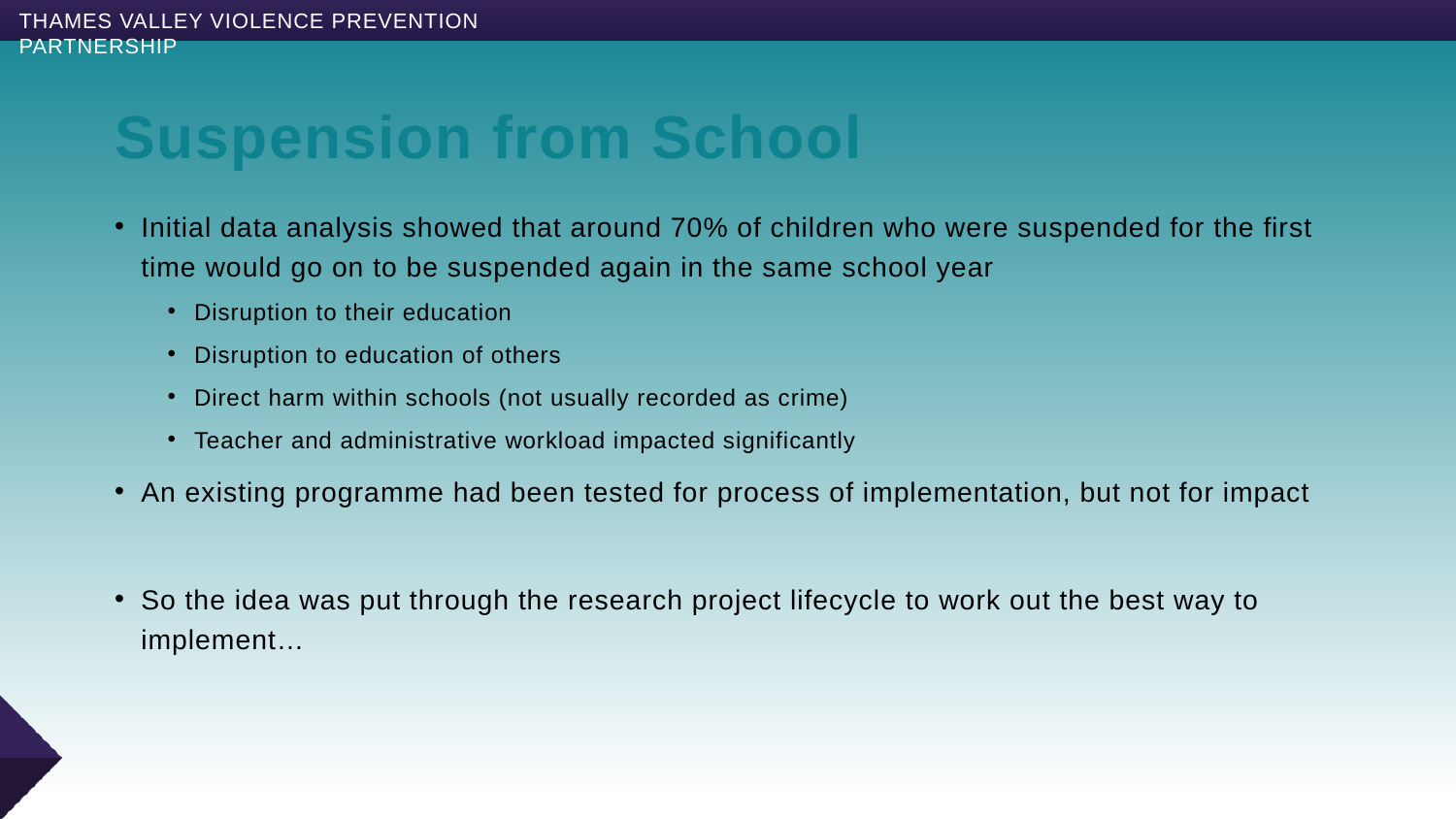

# Suspension from School
Initial data analysis showed that around 70% of children who were suspended for the first time would go on to be suspended again in the same school year
Disruption to their education
Disruption to education of others
Direct harm within schools (not usually recorded as crime)
Teacher and administrative workload impacted significantly
An existing programme had been tested for process of implementation, but not for impact

So the idea was put through the research project lifecycle to work out the best way to implement…